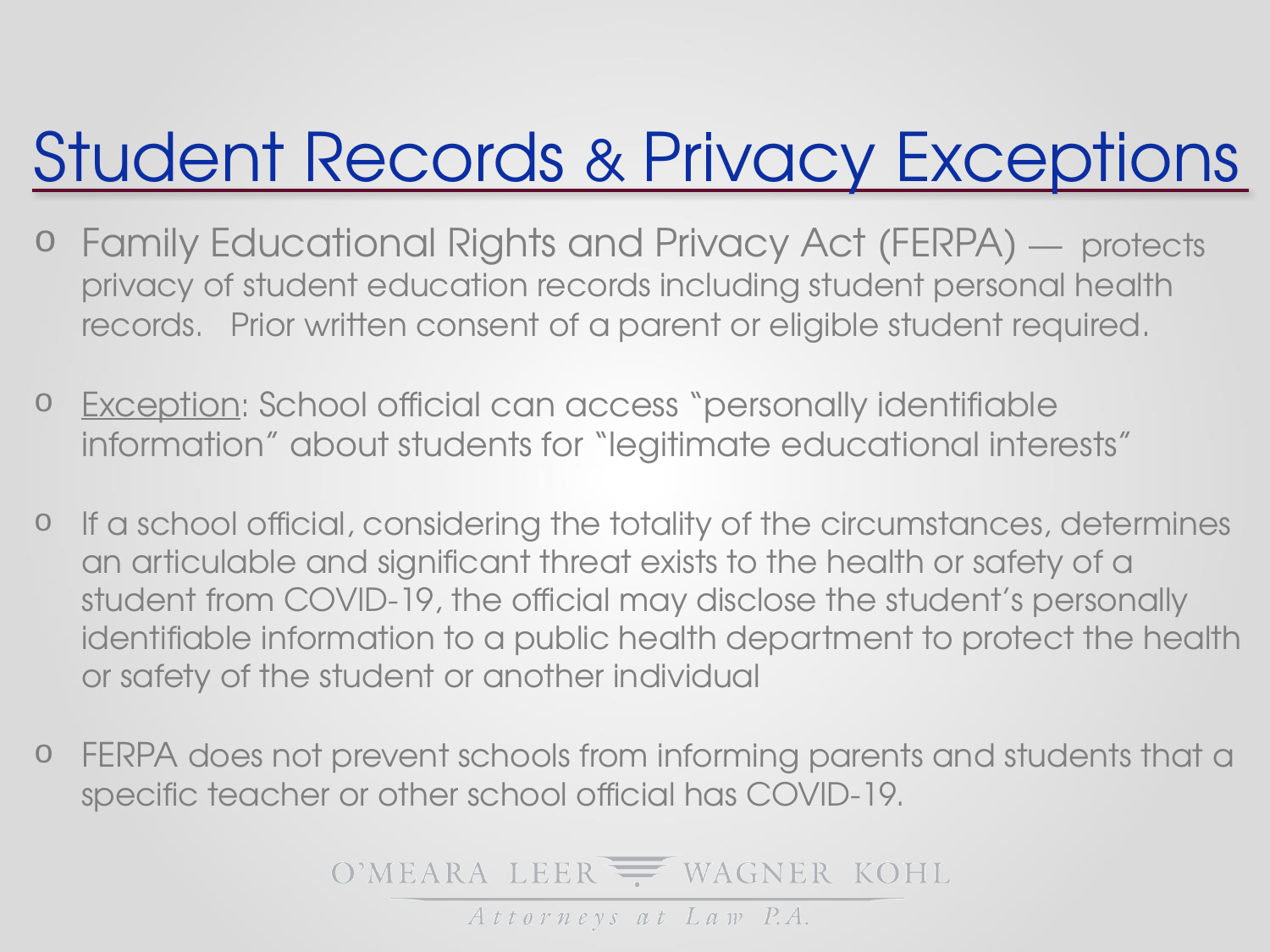

# Student Records & Privacy Exceptions
Family Educational Rights and Privacy Act (FERPA) —  protects  privacy of student education records including student personal health records.   Prior written consent of a parent or eligible student required.

Exception: School official can access “personally identifiable information” about students for “legitimate educational interests”

If a school official, considering the totality of the circumstances, determines an articulable and significant threat exists to the health or safety of a student from COVID-19, the official may disclose the student’s personally identifiable information to a public health department to protect the health or safety of the student or another individual

FERPA does not prevent schools from informing parents and students that a specific teacher or other school official has COVID-19.